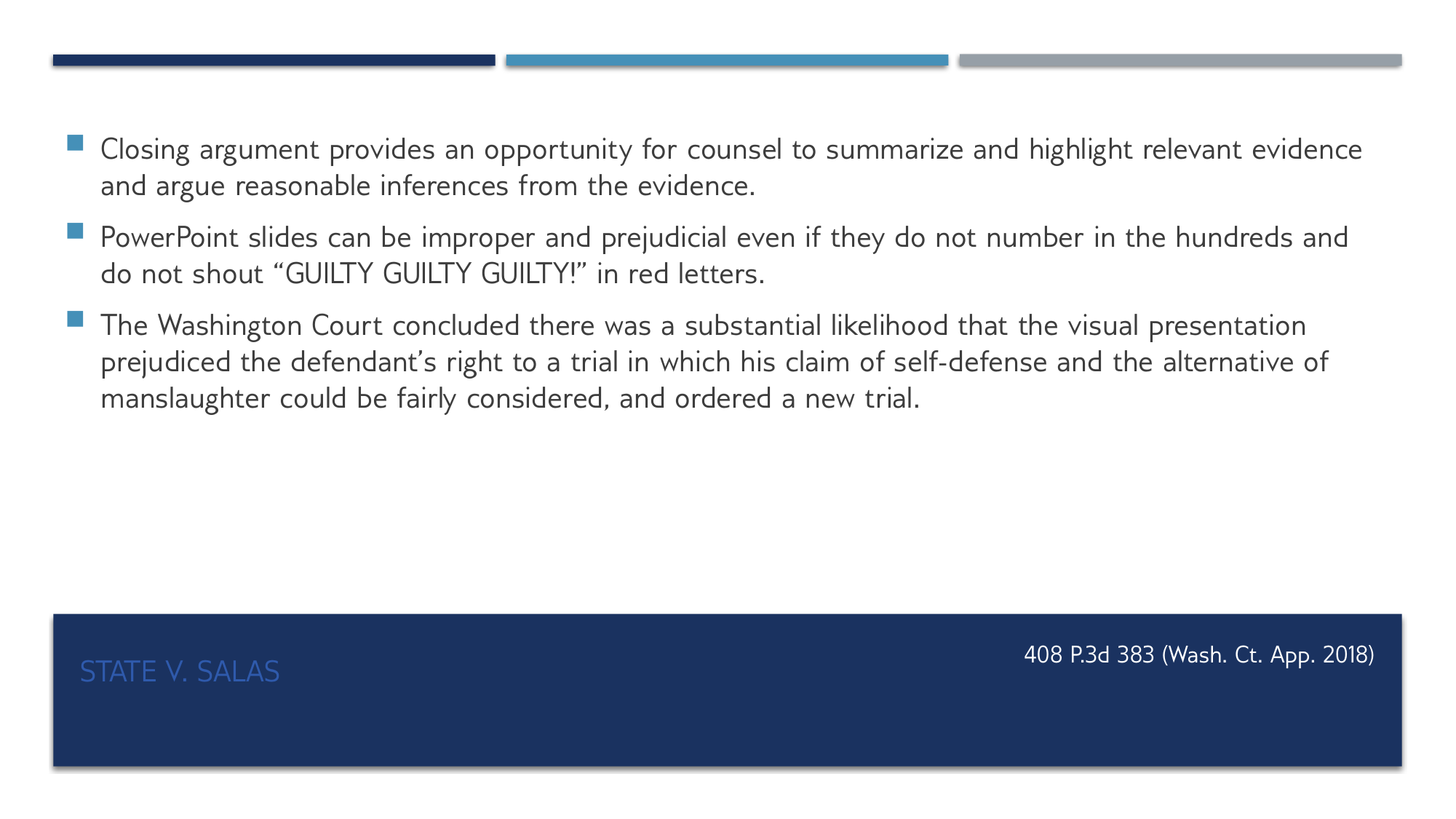

Closing argument provides an opportunity for counsel to summarize and highlight relevant evidence and argue reasonable inferences from the evidence.
PowerPoint slides can be improper and prejudicial even if they do not number in the hundreds and do not shout “GUILTY GUILTY GUILTY!” in red letters.
The Washington Court concluded there was a substantial likelihood that the visual presentation prejudiced the defendant’s right to a trial in which his claim of self-defense and the alternative of manslaughter could be fairly considered, and ordered a new trial.

# State v. Salas
408 P.3d 383 (Wash. Ct. App. 2018)